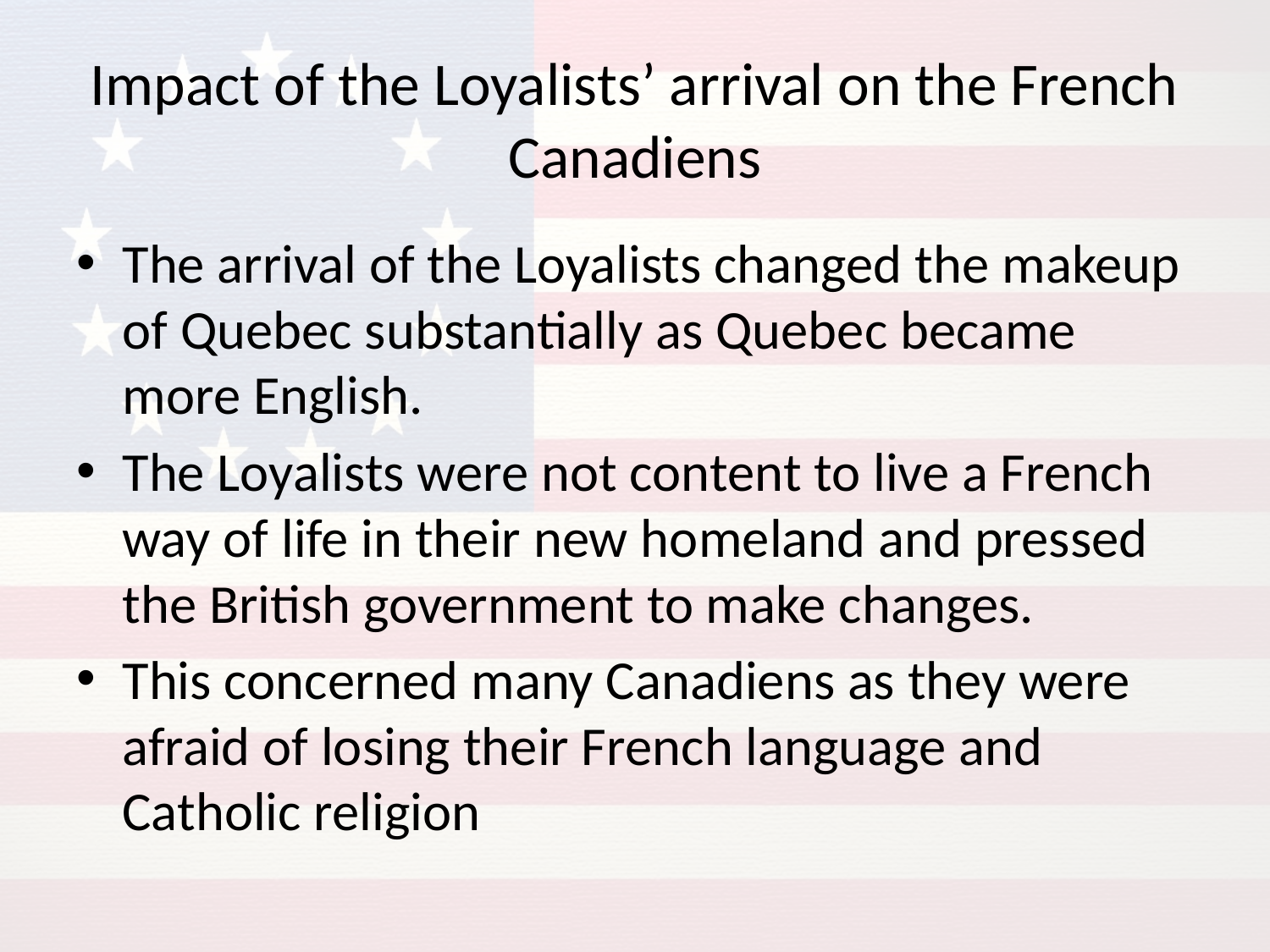

# Impact of the Loyalists’ arrival on the French Canadiens
The arrival of the Loyalists changed the makeup of Quebec substantially as Quebec became more English.
The Loyalists were not content to live a French way of life in their new homeland and pressed the British government to make changes.
This concerned many Canadiens as they were afraid of losing their French language and Catholic religion